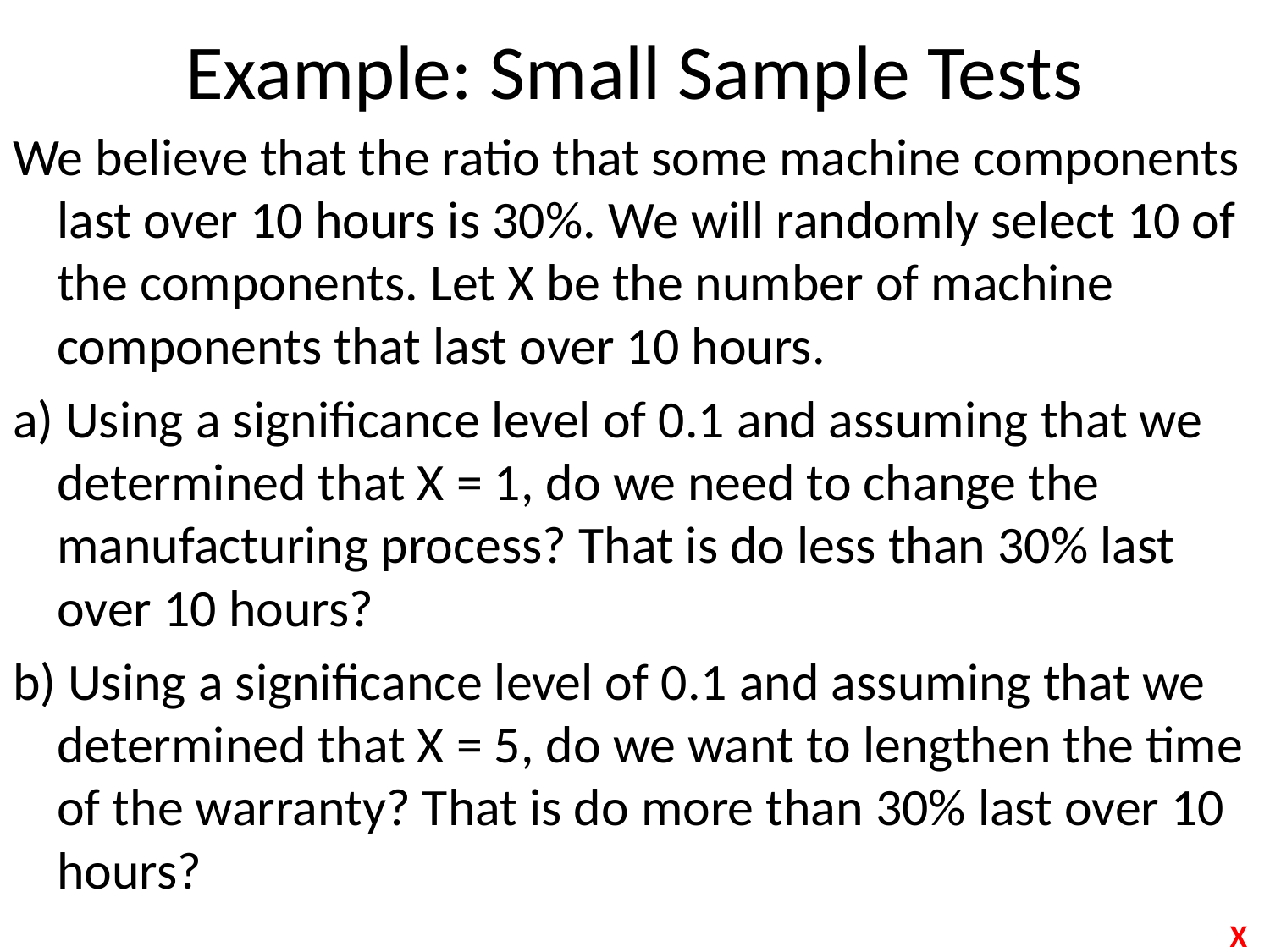

# Example: Small Sample Tests
We believe that the ratio that some machine components last over 10 hours is 30%. We will randomly select 10 of the components. Let X be the number of machine components that last over 10 hours.
a) Using a significance level of 0.1 and assuming that we determined that X = 1, do we need to change the manufacturing process? That is do less than 30% last over 10 hours?
b) Using a significance level of 0.1 and assuming that we determined that X = 5, do we want to lengthen the time of the warranty? That is do more than 30% last over 10 hours?

X